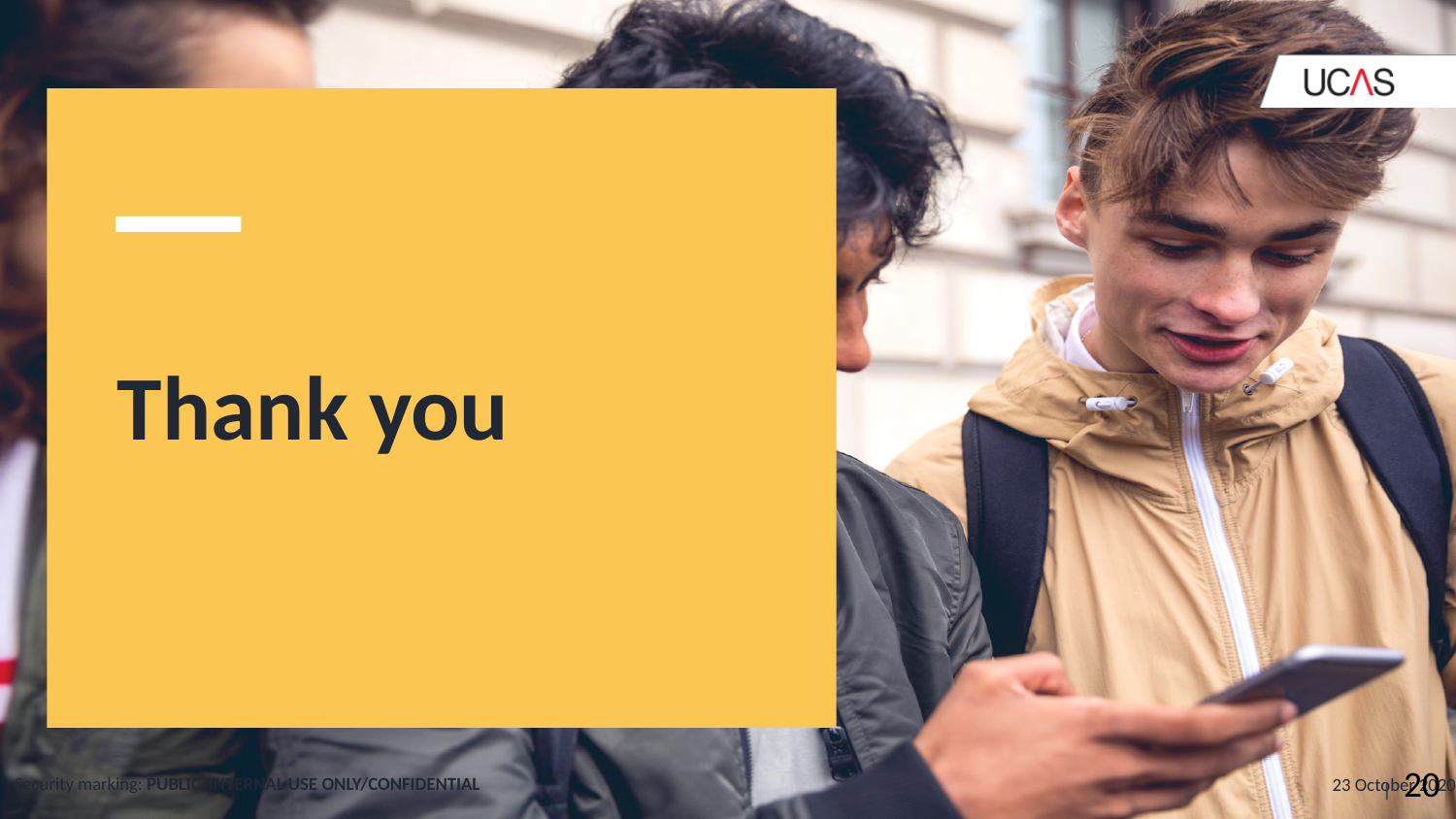

# Thank you
Security marking: PUBLIC/INTERNAL USE ONLY/CONFIDENTIAL
23 October 2020
|   20